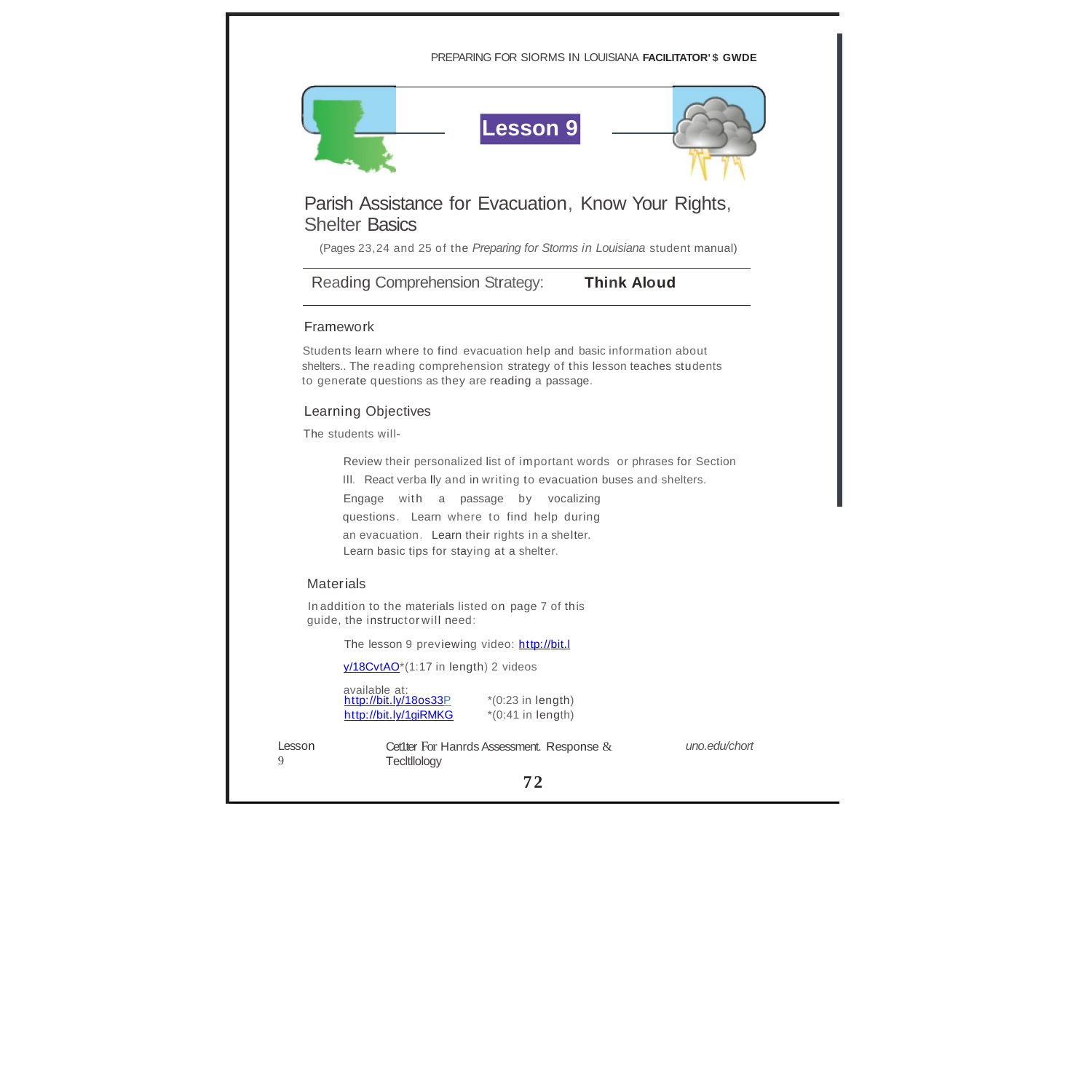

PREPARING FOR SlORMS IN LOUISIANA FACILITATOR'$ GWDE

Lesson 9

Parish Assistance for Evacuation, Know Your Rights,
Shelter Basics
(Pages 23,24 and 25 of the Preparing for Storms in Louisiana student manual)

Reading Comprehension Strategy:	Think Aloud

Framework

Students learn where to find evacuation help and basic information about shelters.. The reading comprehension strategy of this lesson teaches students to generate questions as they are reading a passage.

Learning Objectives

The students will-

Review their personalized list of important words  or phrases for Section Ill. React verba lly and inwriting to evacuation buses and shelters.
Engage with a passage by vocalizing questions. Learn where to find help during an evacuation. Learn their rights ina shelter.
Learn basic tips for staying at a shelter.

Materials

Inaddition to the materials listed on page 7 of this guide, the instructorwill need:
The lesson 9 previewing video: http://bit.ly/18CvtAO	*(1:17 in length) 2 videos available at:

http://bit.ly/18os33P http://bit.ly/1giRMKG
*(0:23 in length)
*(0:41 in length)
Cet1ter For Hanrds Assessment. Response & Tecltllology
72
Lesson 9
uno.edu/chort